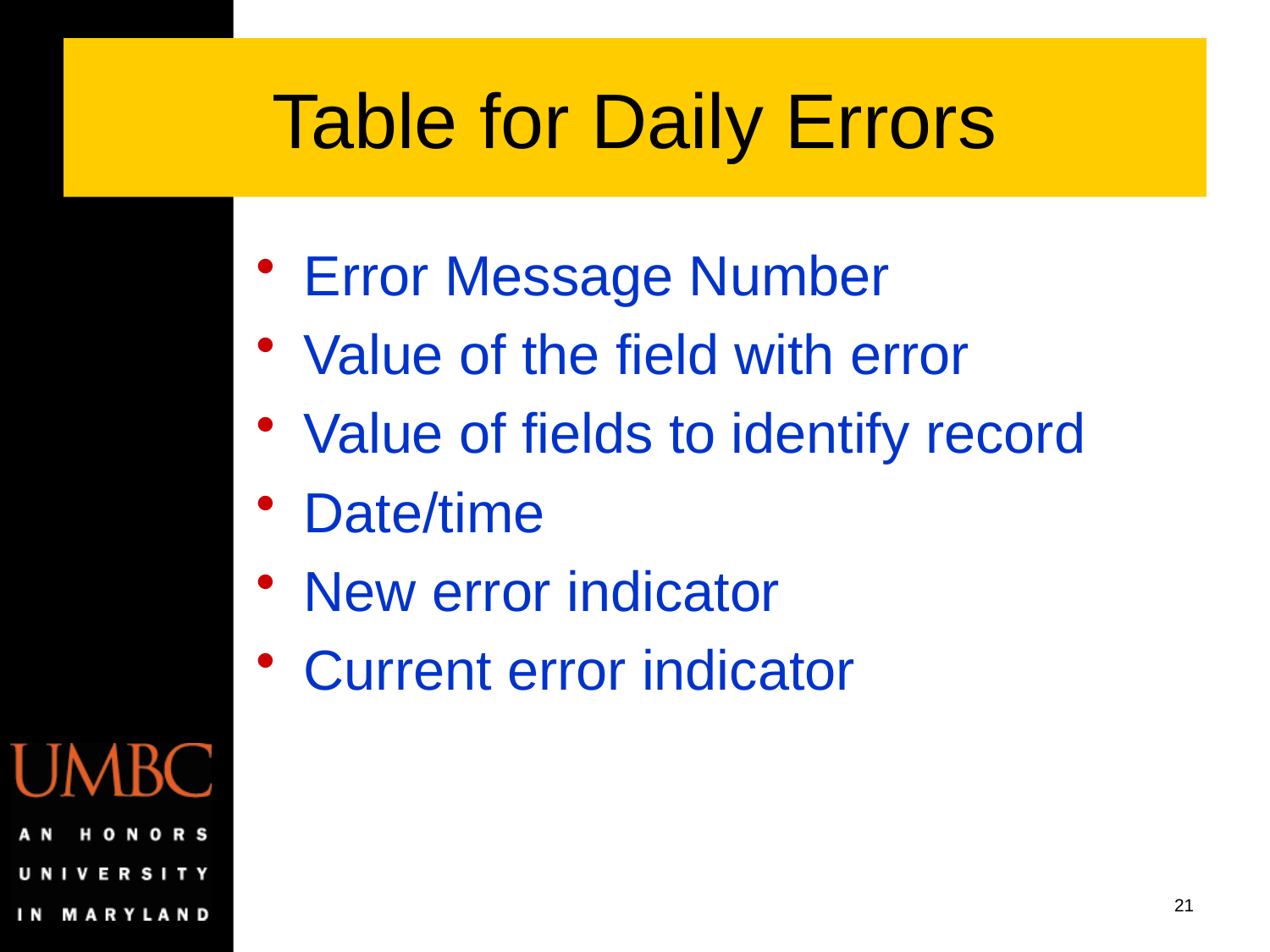

# Table for Daily Errors
Error Message Number
Value of the field with error
Value of fields to identify record
Date/time
New error indicator
Current error indicator

21